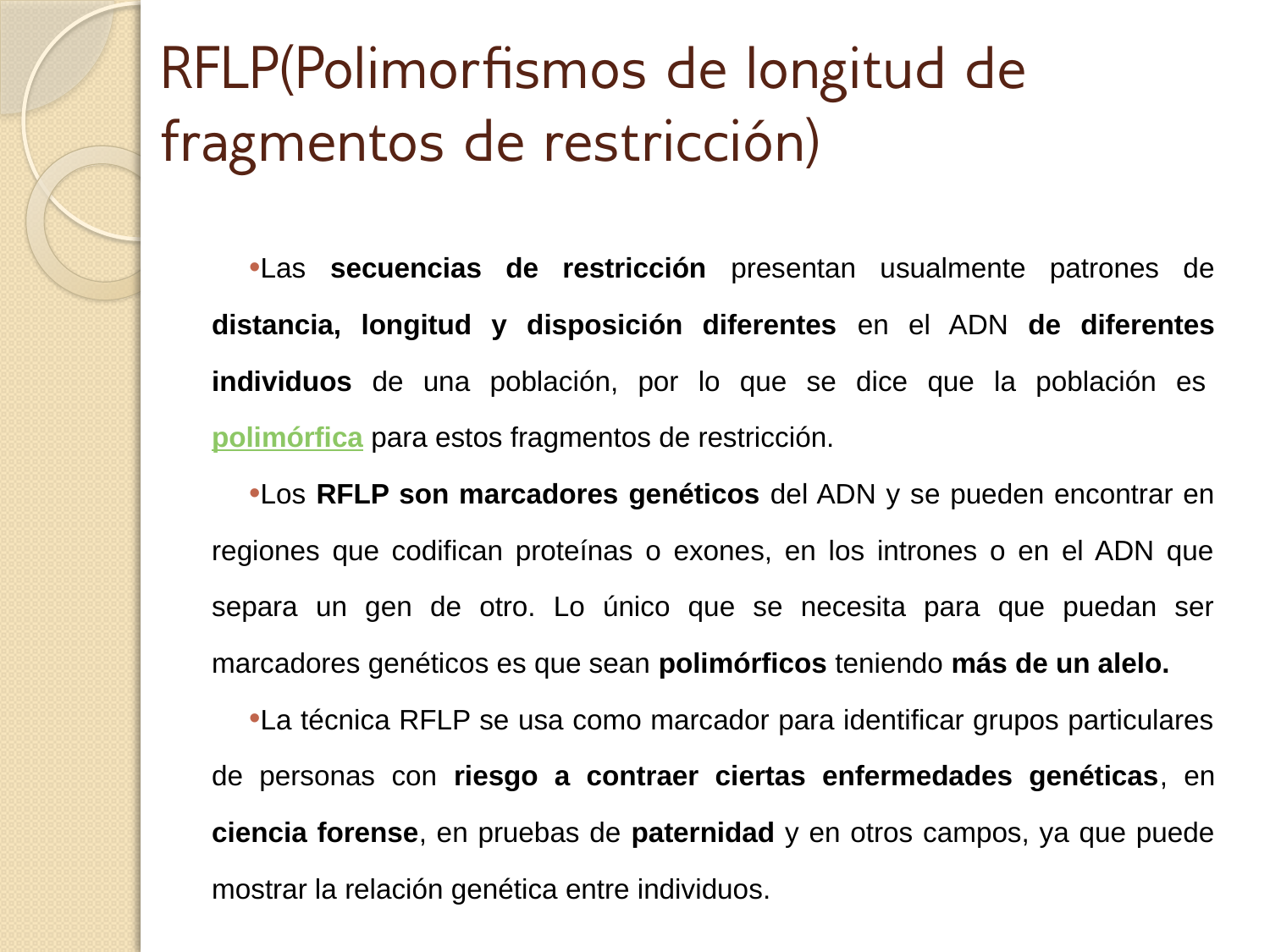

# RFLP(Polimorfismos de longitud de fragmentos de restricción)
Las secuencias de restricción presentan usualmente patrones de distancia, longitud y disposición diferentes en el ADN de diferentes individuos de una población, por lo que se dice que la población es polimórfica para estos fragmentos de restricción.
Los RFLP son marcadores genéticos del ADN y se pueden encontrar en regiones que codifican proteínas o exones, en los intrones o en el ADN que separa un gen de otro. Lo único que se necesita para que puedan ser marcadores genéticos es que sean polimórficos teniendo más de un alelo.
La técnica RFLP se usa como marcador para identificar grupos particulares de personas con riesgo a contraer ciertas enfermedades genéticas, en ciencia forense, en pruebas de paternidad y en otros campos, ya que puede mostrar la relación genética entre individuos.